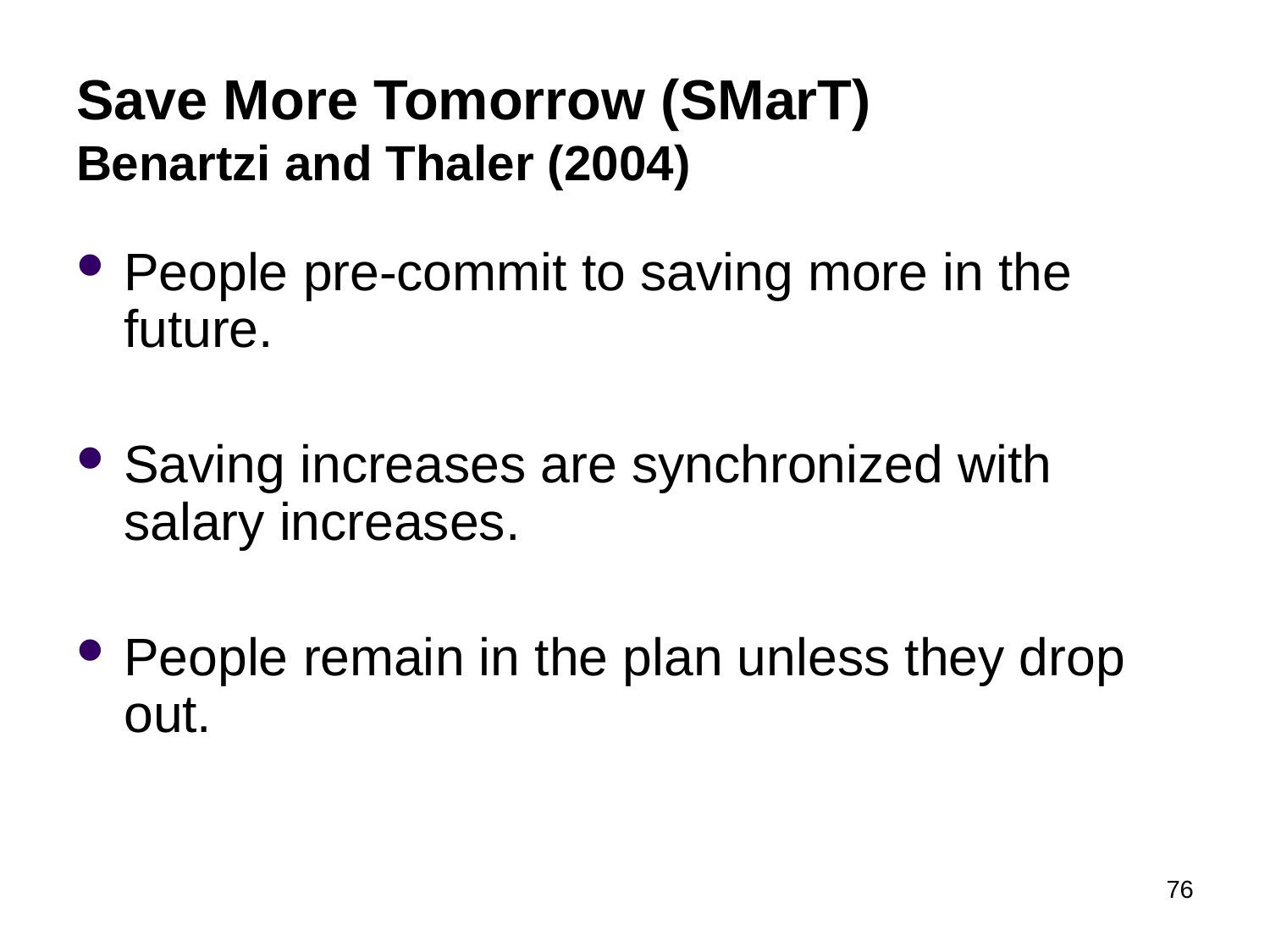

# Save More Tomorrow (SMarT) Benartzi and Thaler (2004)
People pre-commit to saving more in the future.

Saving increases are synchronized with salary increases.

People remain in the plan unless they drop out.

76